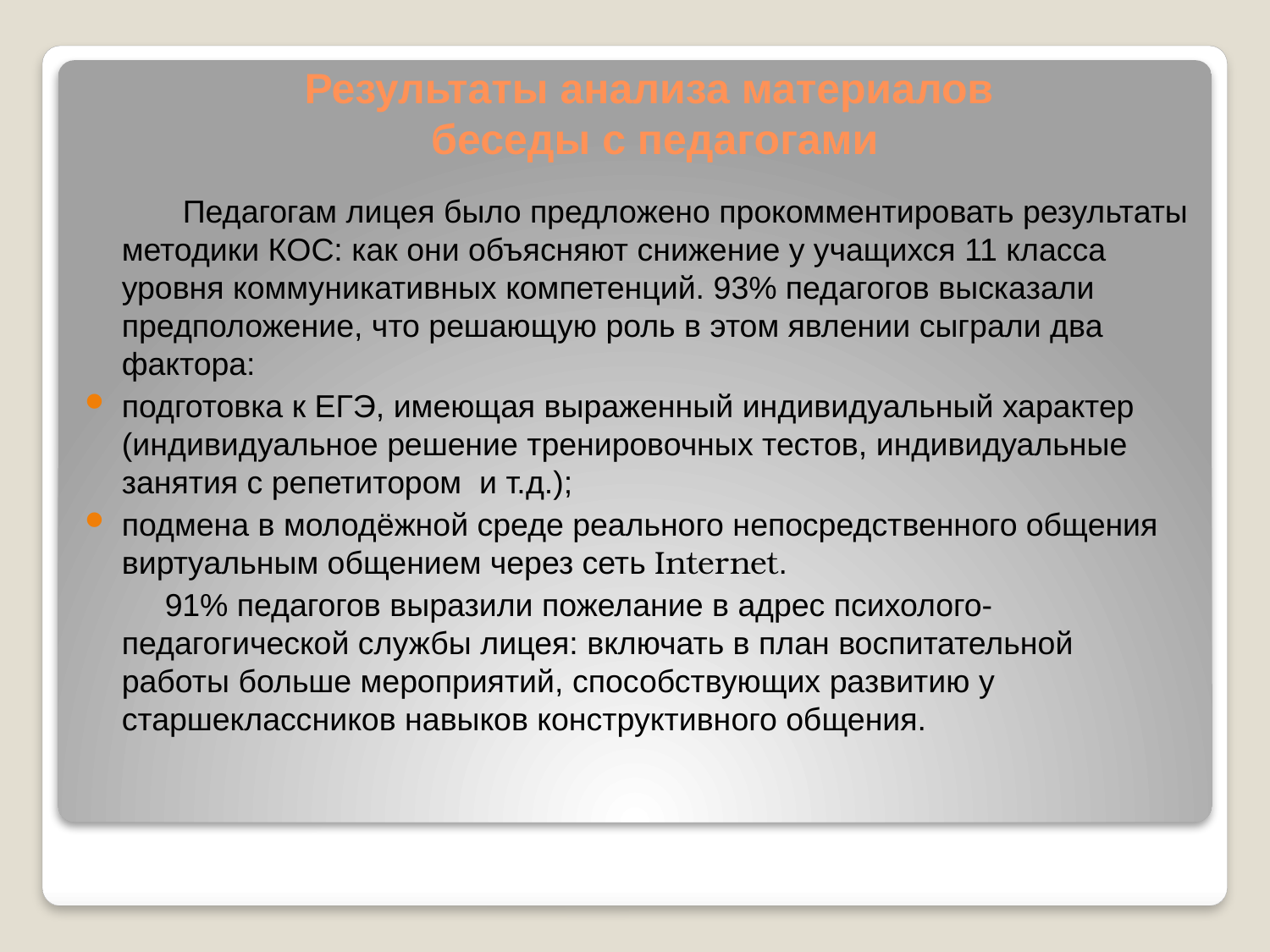

# Результаты анализа материалов беседы с педагогами
           Педагогам лицея было предложено прокомментировать результаты методики КОС: как они объясняют снижение у учащихся 11 класса уровня коммуникативных компетенций. 93% педагогов высказали предположение, что решающую роль в этом явлении сыграли два фактора:
подготовка к ЕГЭ, имеющая выраженный индивидуальный характер (индивидуальное решение тренировочных тестов, индивидуальные занятия с репетитором  и т.д.);
подмена в молодёжной среде реального непосредственного общения виртуальным общением через сеть Internet.
         91% педагогов выразили пожелание в адрес психолого-педагогической службы лицея: включать в план воспитательной работы больше мероприятий, способствующих развитию у старшеклассников навыков конструктивного общения.